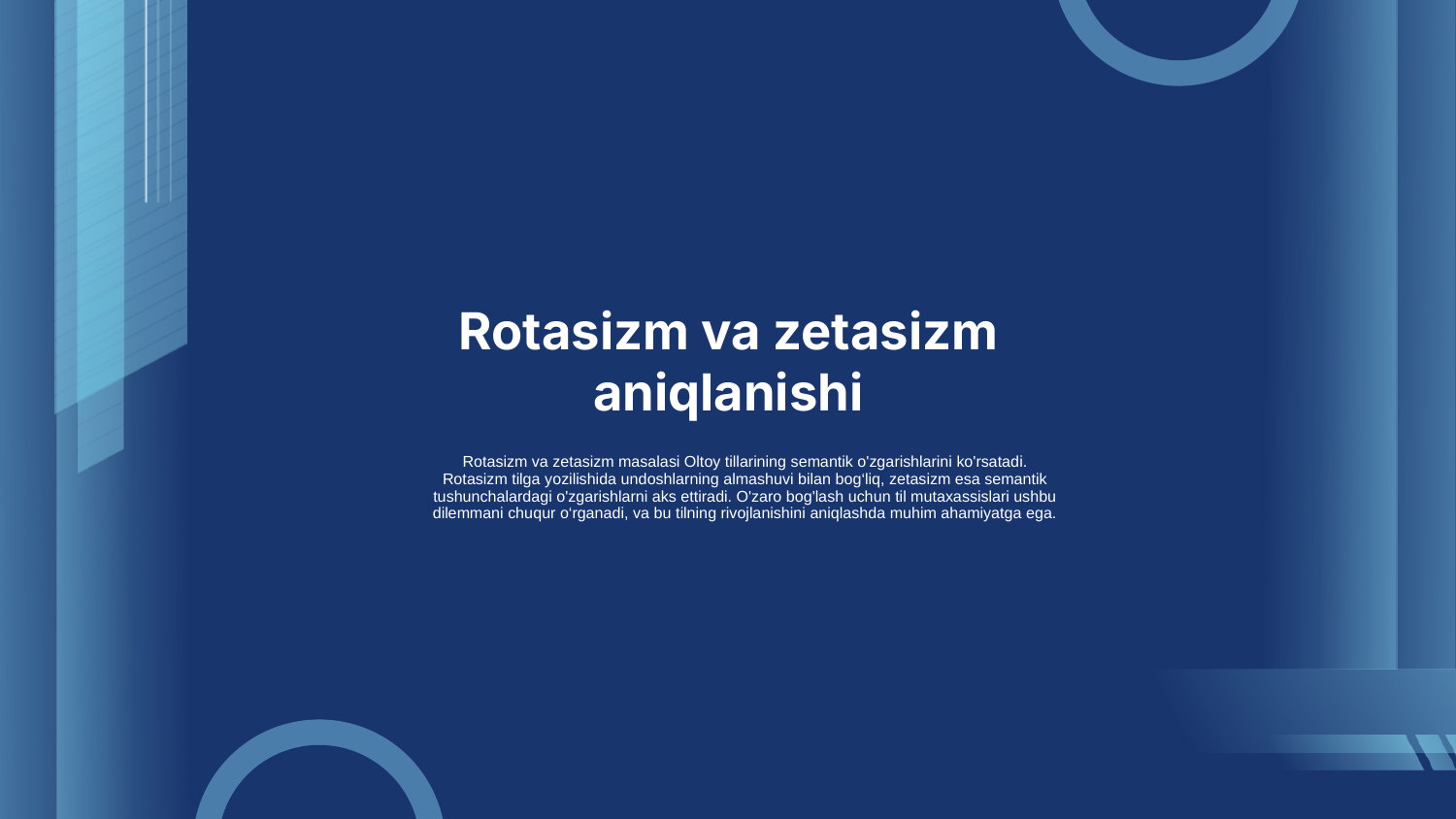

# Rotasizm va zetasizm aniqlanishi
Rotasizm va zetasizm masalasi Oltoy tillarining semantik o'zgarishlarini ko'rsatadi. Rotasizm tilga yozilishida undoshlarning almashuvi bilan bog‘liq, zetasizm esa semantik tushunchalardagi o'zgarishlarni aks ettiradi. O'zaro bog'lash uchun til mutaxassislari ushbu dilemmani chuqur o‘rganadi, va bu tilning rivojlanishini aniqlashda muhim ahamiyatga ega.